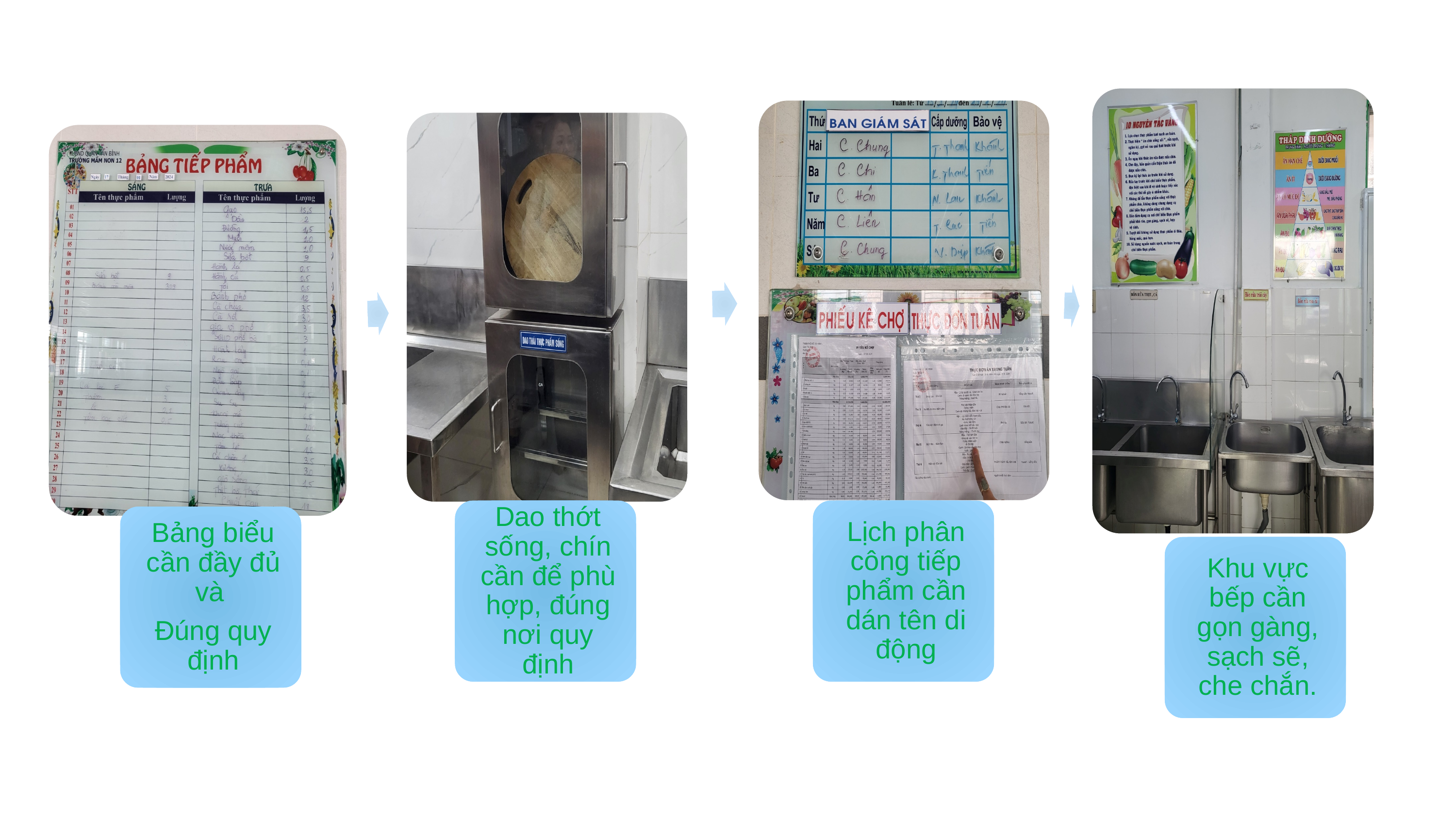

Bảng biểu cần đầy đủ và
Đúng quy định

Dao thớt sống, chín cần để phù hợp, đúng nơi quy định

Lịch phân công tiếp phẩm cần dán tên di động

Khu vực bếp cần gọn gàng, sạch sẽ, che chắn.